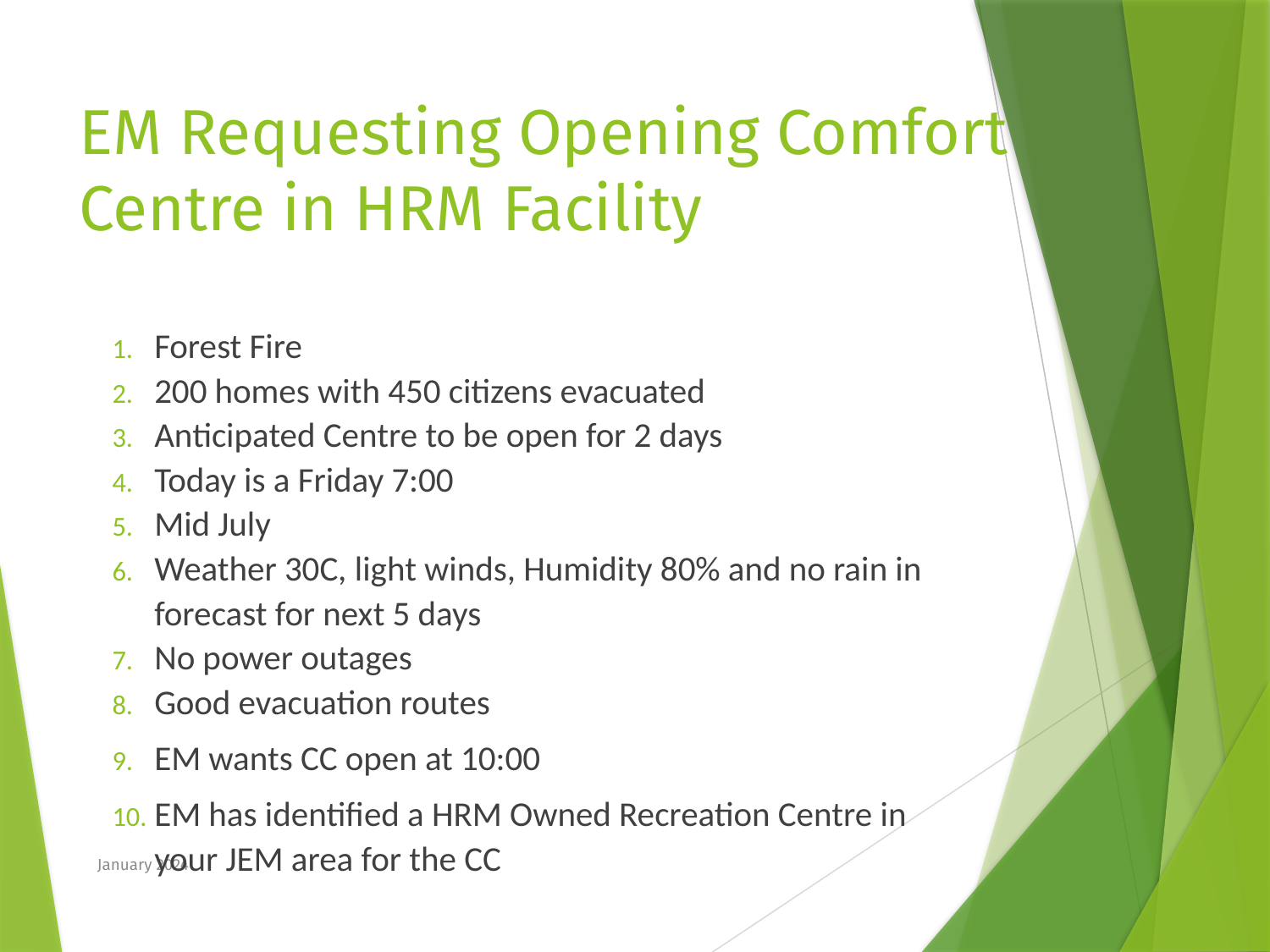

# EM Requesting Opening Comfort Centre in HRM Facility
Forest Fire
200 homes with 450 citizens evacuated
Anticipated Centre to be open for 2 days
Today is a Friday 7:00
Mid July
Weather 30C, light winds, Humidity 80% and no rain in forecast for next 5 days
No power outages
Good evacuation routes
EM wants CC open at 10:00
EM has identified a HRM Owned Recreation Centre in your JEM area for the CC

January 2024